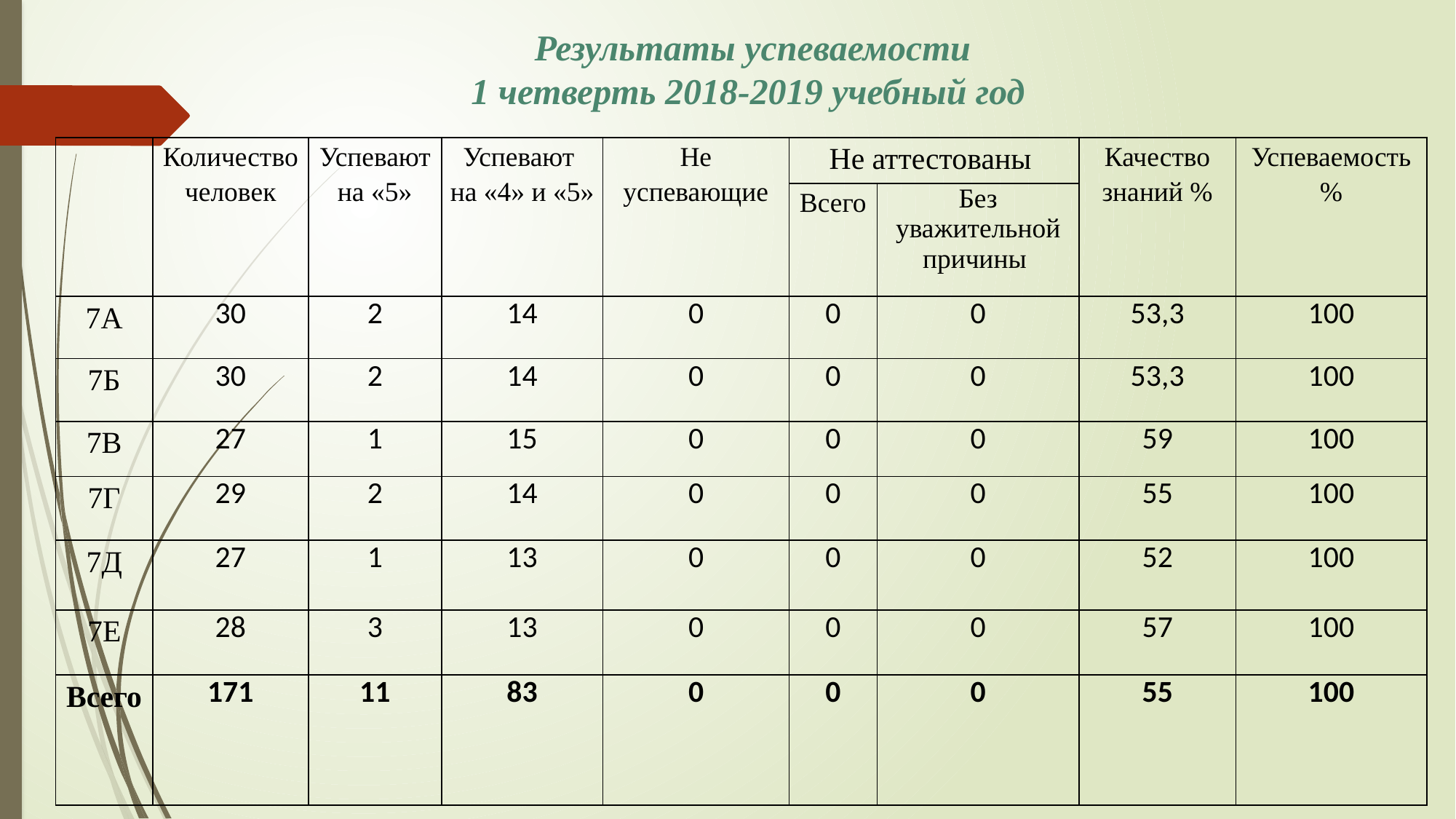

Результаты успеваемости
1 четверть 2018-2019 учебный год
#
|  | Количество человек | Успевают на «5» | Успевают на «4» и «5» | Не успевающие | Не аттестованы |  | Качество знаний % | Успеваемость % |
| --- | --- | --- | --- | --- | --- | --- | --- | --- |
|  |  |  |  |  | Всего | Без уважительной причины |  |  |
| 7А | 30 | 2 | 14 | 0 | 0 | 0 | 53,3 | 100 |
| 7Б | 30 | 2 | 14 | 0 | 0 | 0 | 53,3 | 100 |
| 7В | 27 | 1 | 15 | 0 | 0 | 0 | 59 | 100 |
| 7Г | 29 | 2 | 14 | 0 | 0 | 0 | 55 | 100 |
| 7Д | 27 | 1 | 13 | 0 | 0 | 0 | 52 | 100 |
| 7Е | 28 | 3 | 13 | 0 | 0 | 0 | 57 | 100 |
| Всего | 171 | 11 | 83 | 0 | 0 | 0 | 55 | 100 |